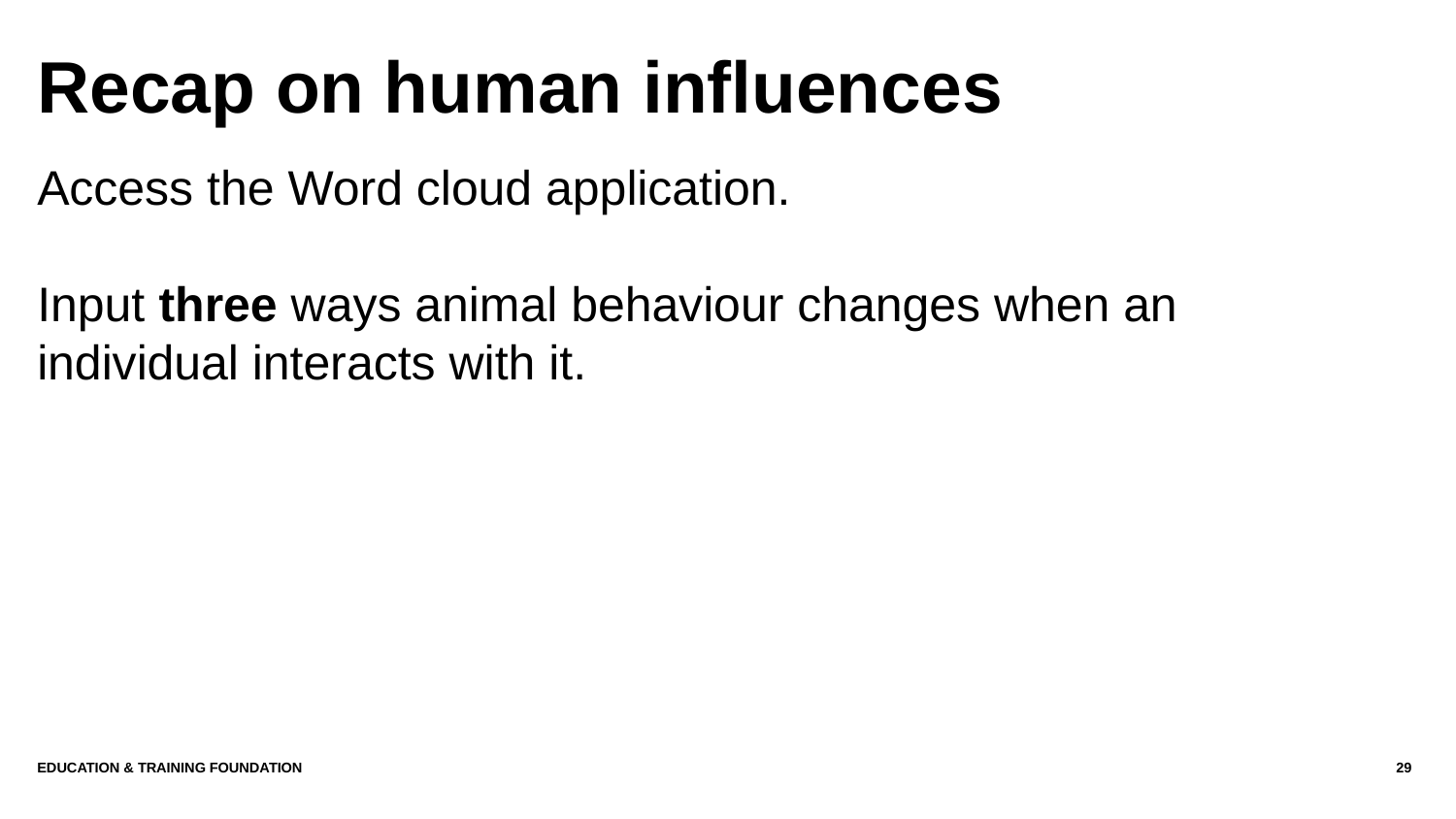

# Recap on human influences
Access the Word cloud application.

Input three ways animal behaviour changes when an individual interacts with it.
Education & Training Foundation
29